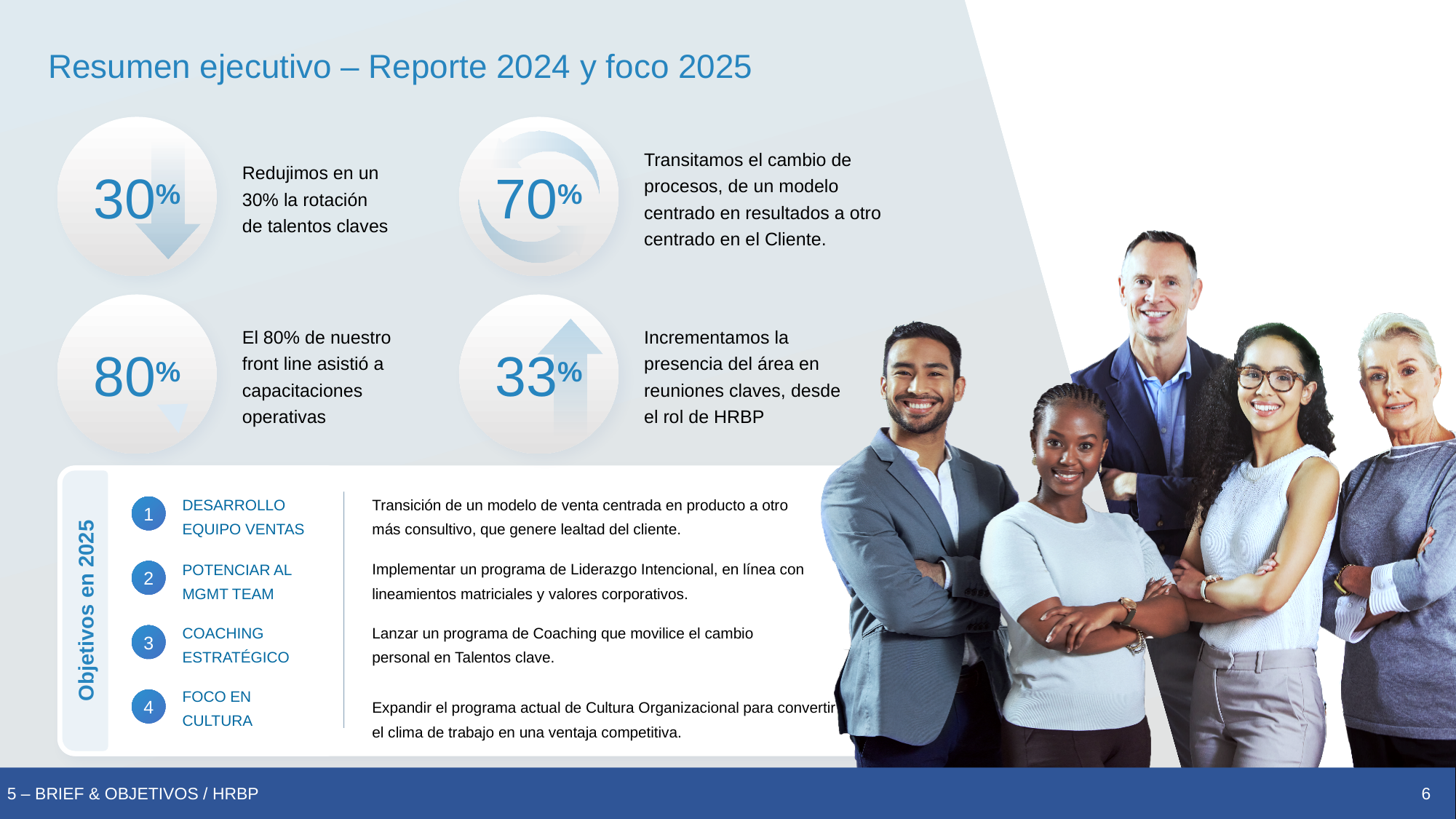

This sustainability report highlights ABC Corp's efforts to integrate ESG principles into its operations, demonstrating a commitment to responsible business practices and long-term value creation.
Resumen ejecutivo – Reporte 2024 y foco 2025

5 – BRIEF & OBJETIVOS / HRBP
6

Transitamos el cambio de procesos, de un modelo centrado en resultados a otro centrado en el Cliente.
Redujimos en un 30% la rotación de talentos claves
30%
70%

El 80% de nuestro front line asistió a capacitaciones operativas
Incrementamos la presencia del área en reuniones claves, desde el rol de HRBP

80%
33%

DESARROLLO EQUIPO VENTAS
Transición de un modelo de venta centrada en producto a otro más consultivo, que genere lealtad del cliente.
1
Implementar un programa de Liderazgo Intencional, en línea con lineamientos matriciales y valores corporativos.
POTENCIAR AL MGMT TEAM
2

Objetivos en 2025
COACHING ESTRATÉGICO
Lanzar un programa de Coaching que movilice el cambio personal en Talentos clave.
3
Expandir el programa actual de Cultura Organizacional para convertir el clima de trabajo en una ventaja competitiva.
FOCO EN CULTURA
4